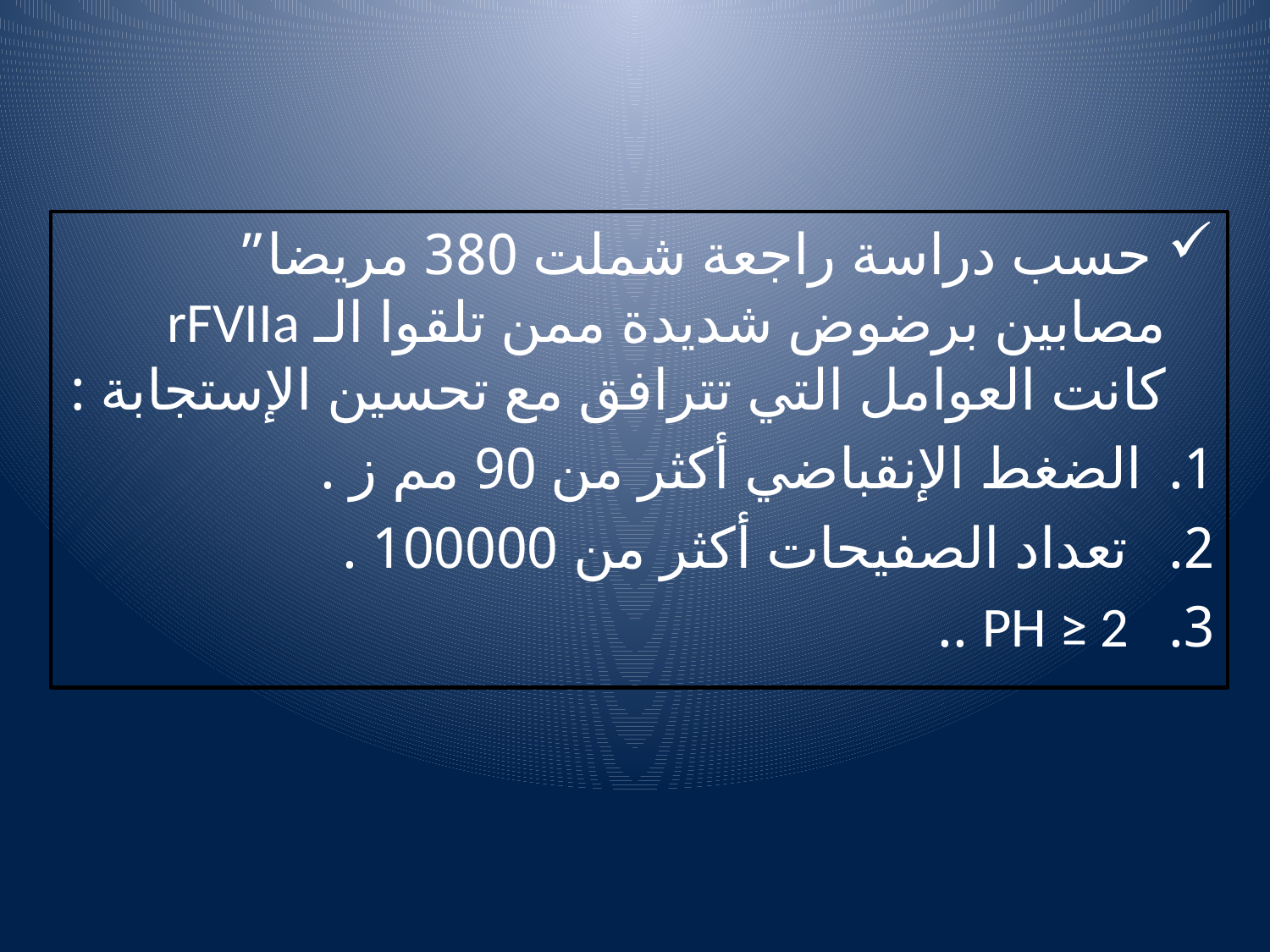

حسب دراسة راجعة شملت 380 مريضا” مصابين برضوض شديدة ممن تلقوا الـ rFVIIa كانت العوامل التي تترافق مع تحسين الإستجابة :
الضغط الإنقباضي أكثر من 90 مم ز .
 تعداد الصفيحات أكثر من 100000 .
 PH ≥ 2 ..